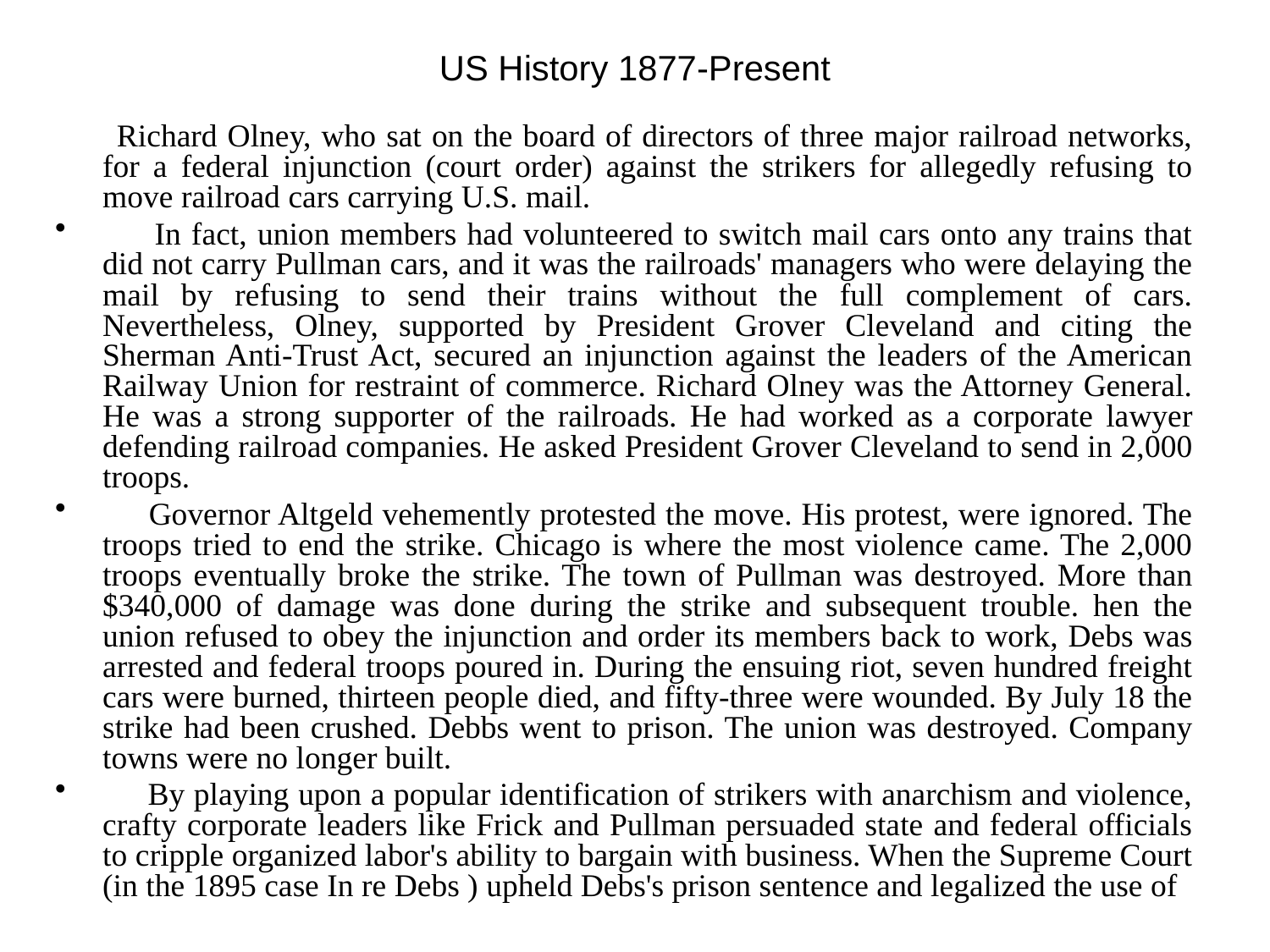

# US History 1877-Present
      Richard Olney, who sat on the board of directors of three major railroad networks, for a federal injunction (court order) against the strikers for allegedly refusing to move railroad cars carrying U.S. mail.
     In fact, union members had volunteered to switch mail cars onto any trains that did not carry Pullman cars, and it was the railroads' managers who were delaying the mail by refusing to send their trains without the full complement of cars. Nevertheless, Olney, supported by President Grover Cleveland and citing the Sherman Anti-Trust Act, secured an injunction against the leaders of the American Railway Union for restraint of commerce. Richard Olney was the Attorney General. He was a strong supporter of the railroads. He had worked as a corporate lawyer defending railroad companies. He asked President Grover Cleveland to send in 2,000 troops.
     Governor Altgeld vehemently protested the move. His protest, were ignored. The troops tried to end the strike. Chicago is where the most violence came. The 2,000 troops eventually broke the strike. The town of Pullman was destroyed. More than $340,000 of damage was done during the strike and subsequent trouble. hen the union refused to obey the injunction and order its members back to work, Debs was arrested and federal troops poured in. During the ensuing riot, seven hundred freight cars were burned, thirteen people died, and fifty-three were wounded. By July 18 the strike had been crushed. Debbs went to prison. The union was destroyed. Company towns were no longer built.
     By playing upon a popular identification of strikers with anarchism and violence, crafty corporate leaders like Frick and Pullman persuaded state and federal officials to cripple organized labor's ability to bargain with business. When the Supreme Court (in the 1895 case In re Debs ) upheld Debs's prison sentence and legalized the use of